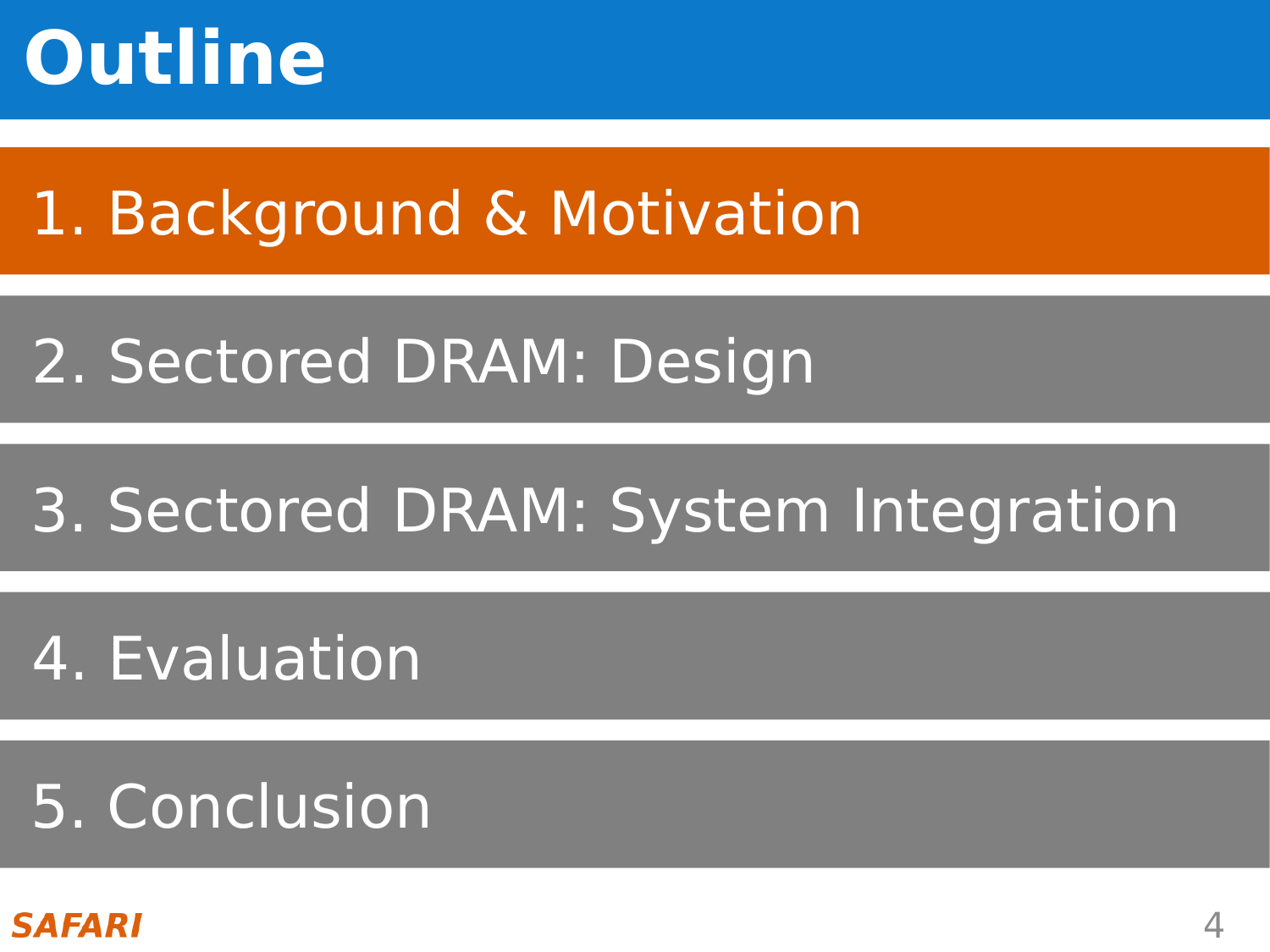

# Outline
 1. Background & Motivation
 2. Sectored DRAM: Design
 3. Sectored DRAM: System Integration
 4. Evaluation
 5. Conclusion